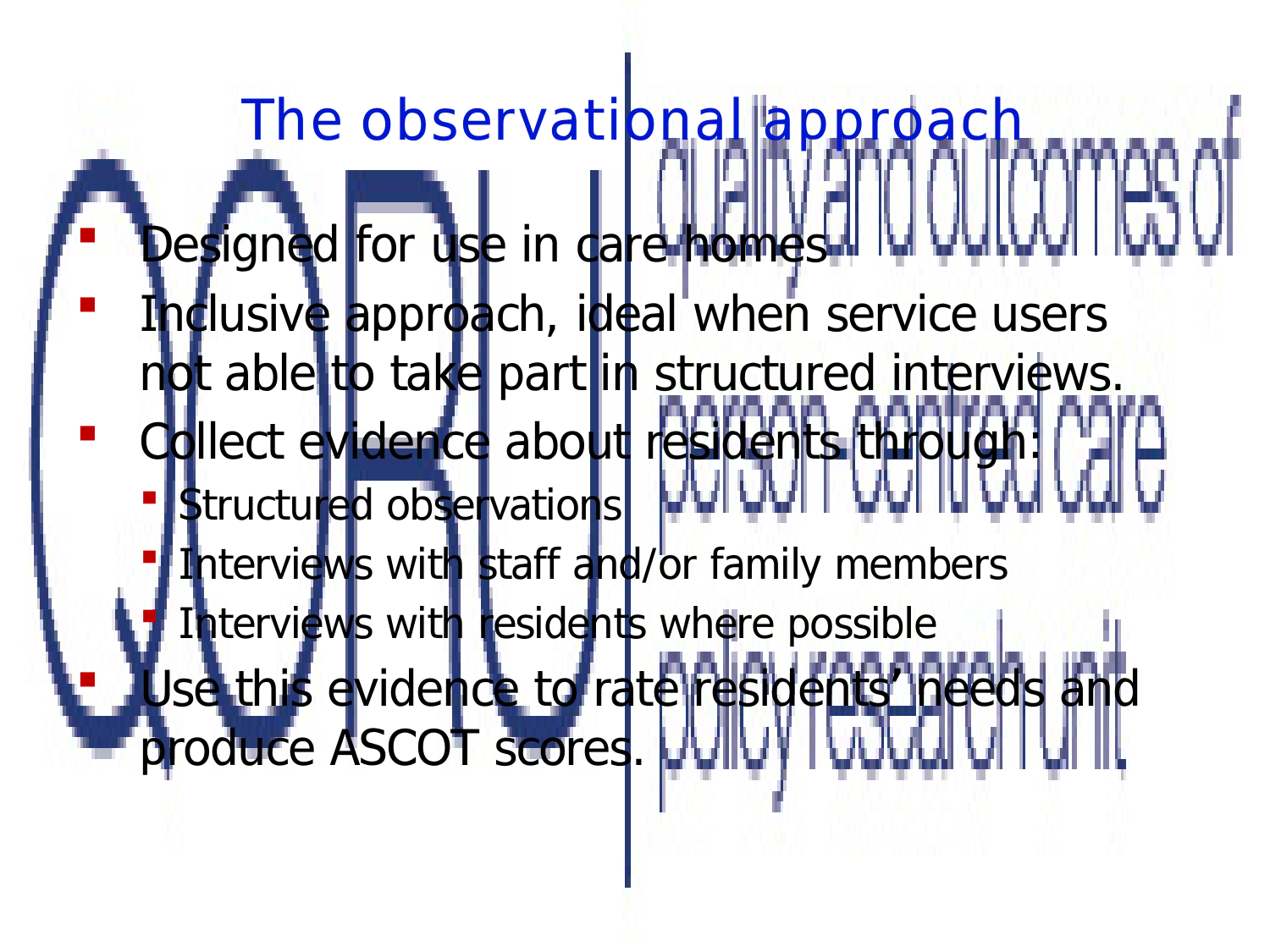

# The observational approach
Designed for use in care homes
Inclusive approach, ideal when service users not able to take part in structured interviews.
Collect evidence about residents through:
Structured observations
Interviews with staff and/or family members
Interviews with residents where possible
Use this evidence to rate residents’ needs and produce ASCOT scores.